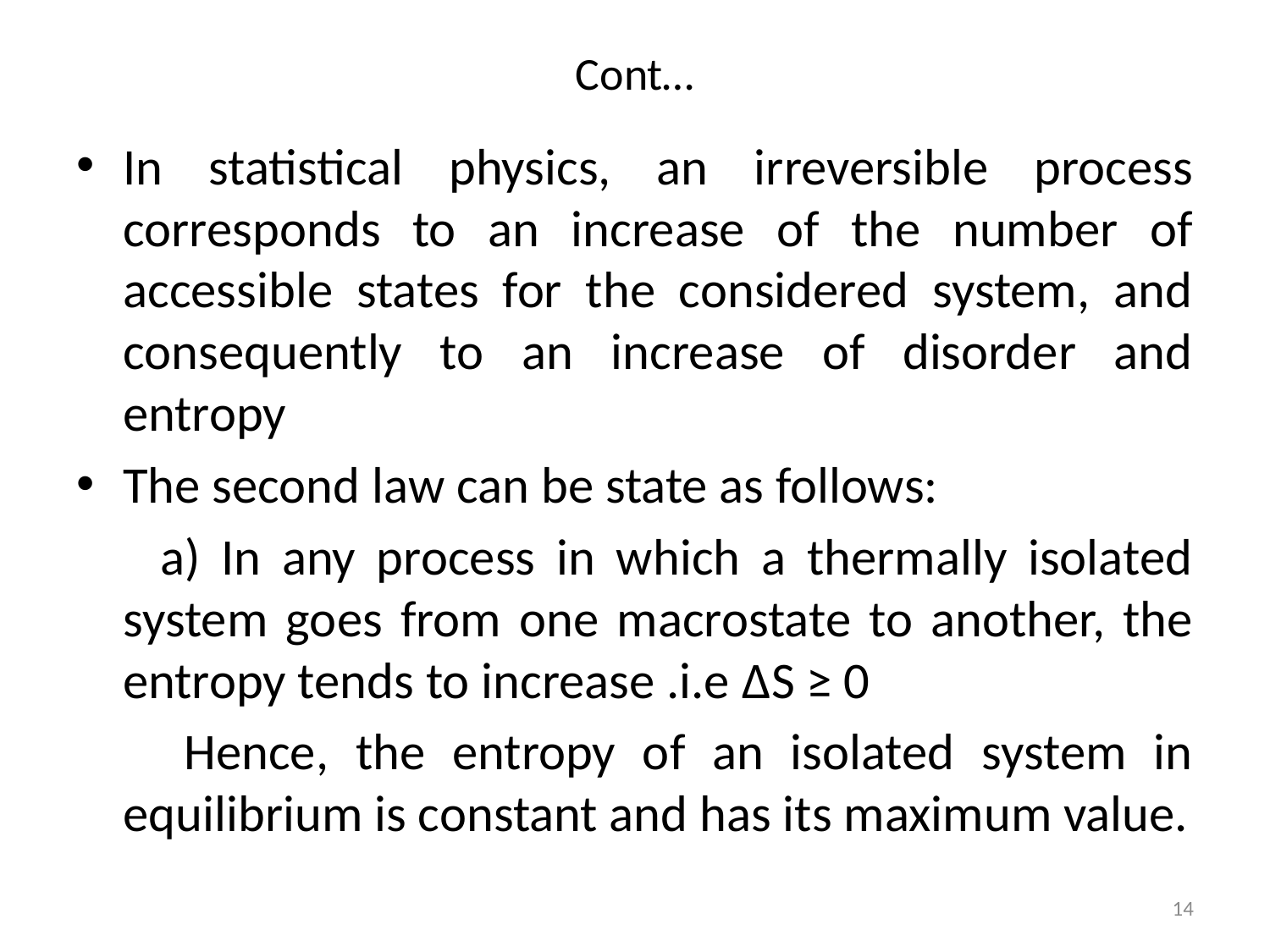

# Cont…
In statistical physics, an irreversible process corresponds to an increase of the number of accessible states for the considered system, and consequently to an increase of disorder and entropy
The second law can be state as follows:
    a) In any process in which a thermally isolated system goes from one macrostate to another, the entropy tends to increase .i.e ΔS ≥ 0
    Hence, the entropy of an isolated system in equilibrium is constant and has its maximum value.
14